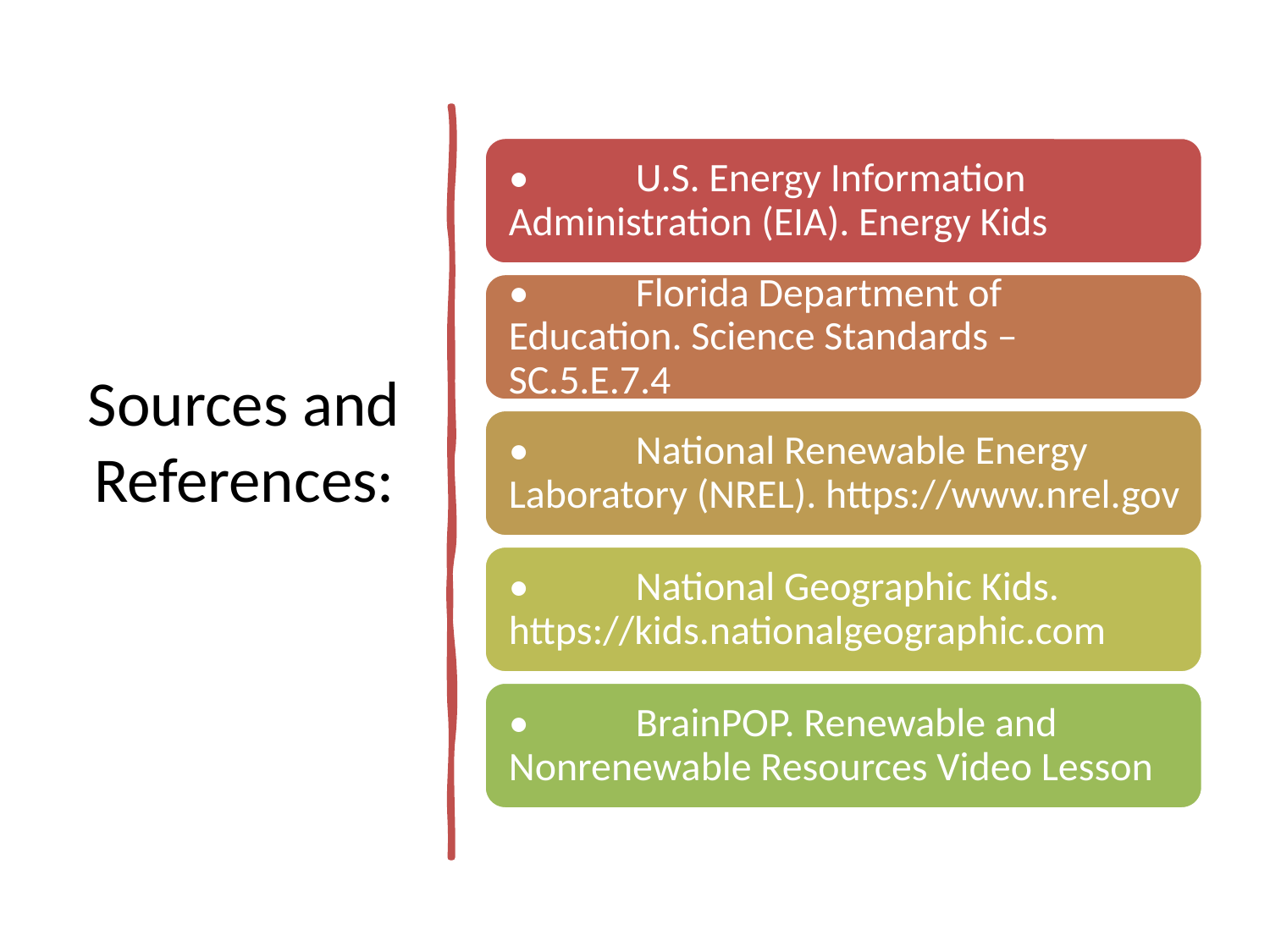

•	U.S. Energy Information Administration (EIA). Energy Kids
•	Florida Department of Education. Science Standards – SC.5.E.7.4
•	National Renewable Energy Laboratory (NREL). https://www.nrel.gov
•	National Geographic Kids. https://kids.nationalgeographic.com
•	BrainPOP. Renewable and Nonrenewable Resources Video Lesson
# Sources and References: